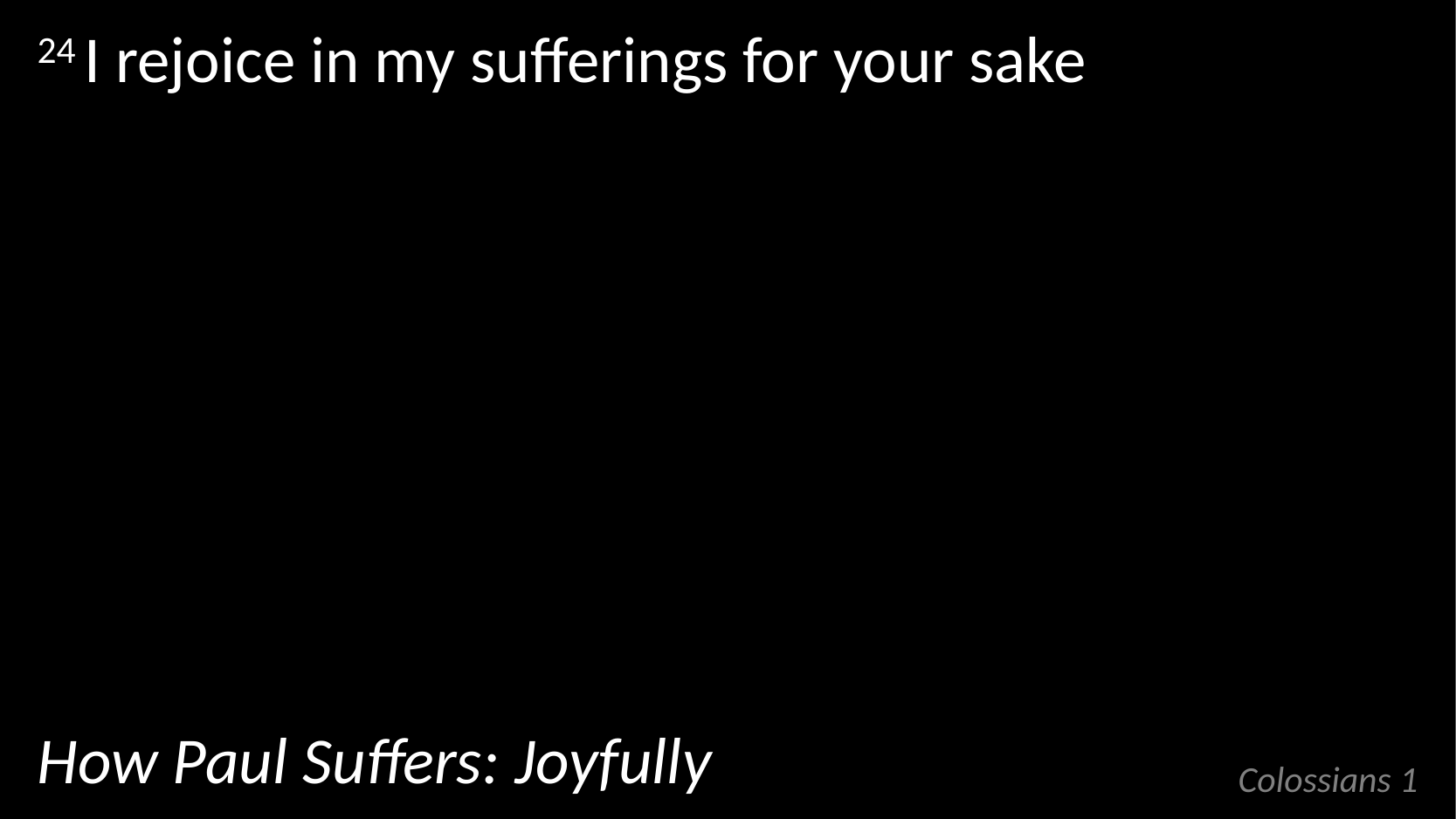

24 I rejoice in my sufferings for your sake
How Paul Suffers: Joyfully
# Colossians 1